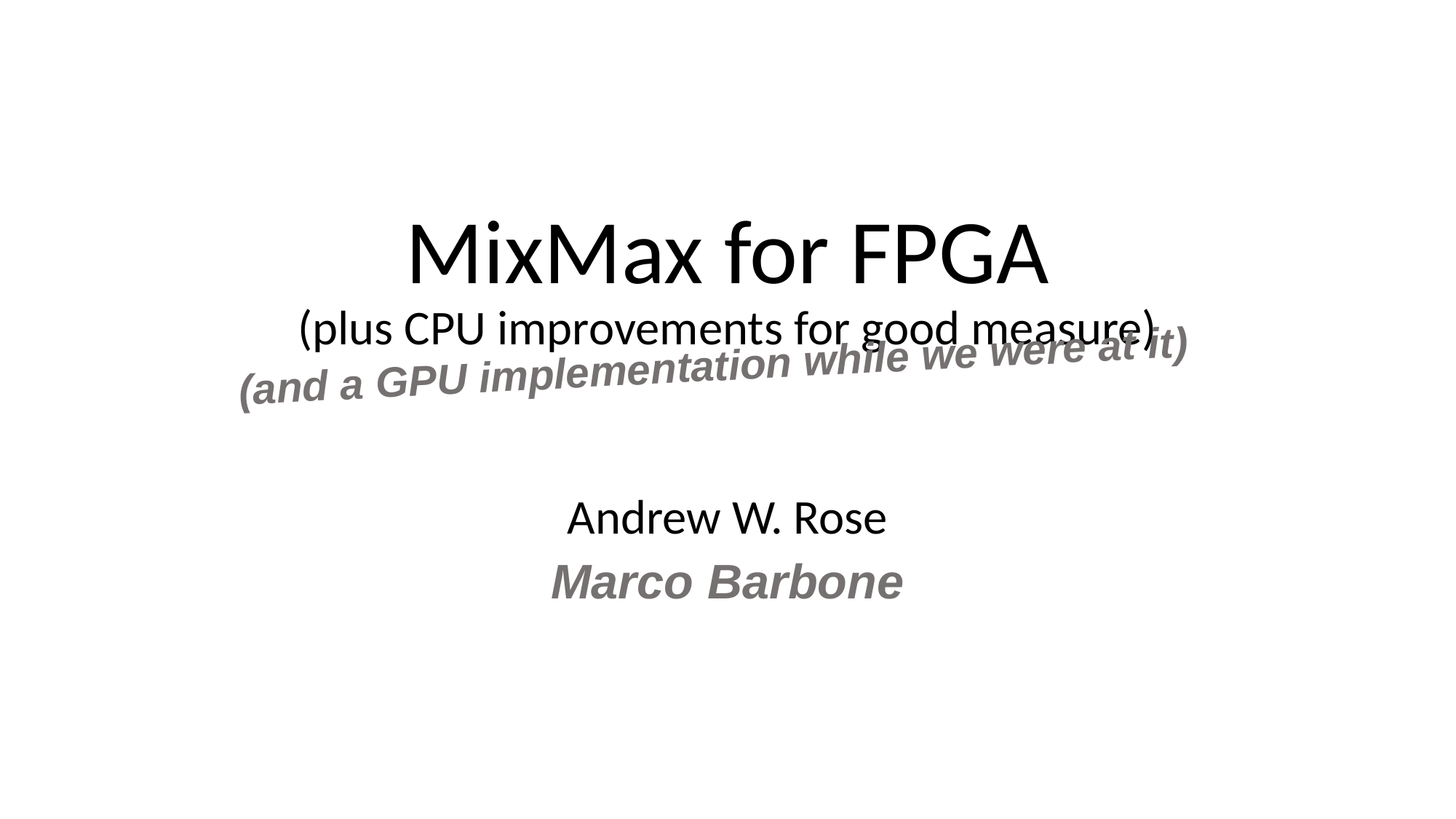

# MixMax for FPGA (plus CPU improvements for good measure)
(and a GPU implementation while we were at it)
Andrew W. Rose
Marco Barbone